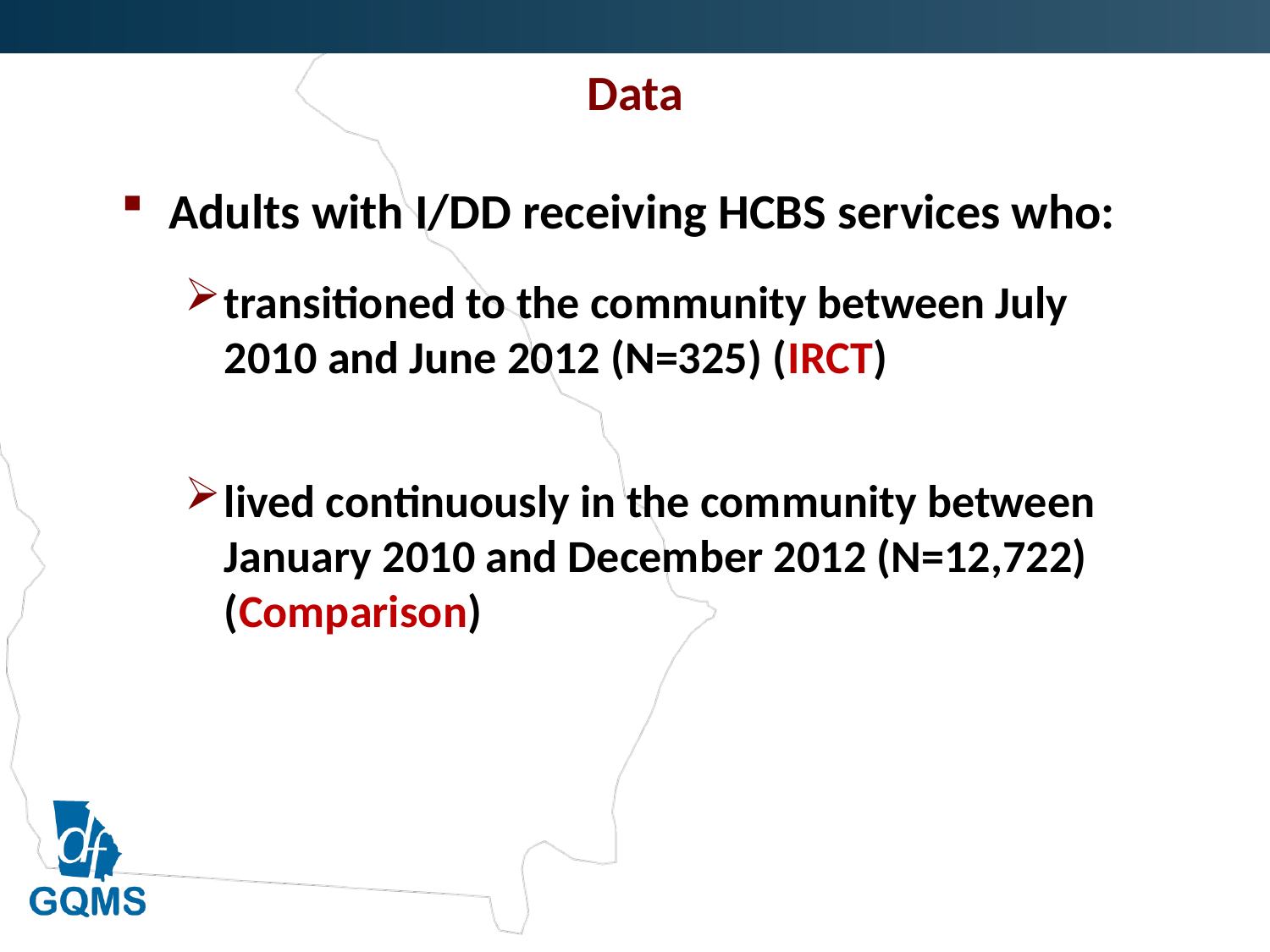

# Data
Adults with I/DD receiving HCBS services who:

transitioned to the community between July 2010 and June 2012 (N=325) (IRCT)

lived continuously in the community between January 2010 and December 2012 (N=12,722) (Comparison)